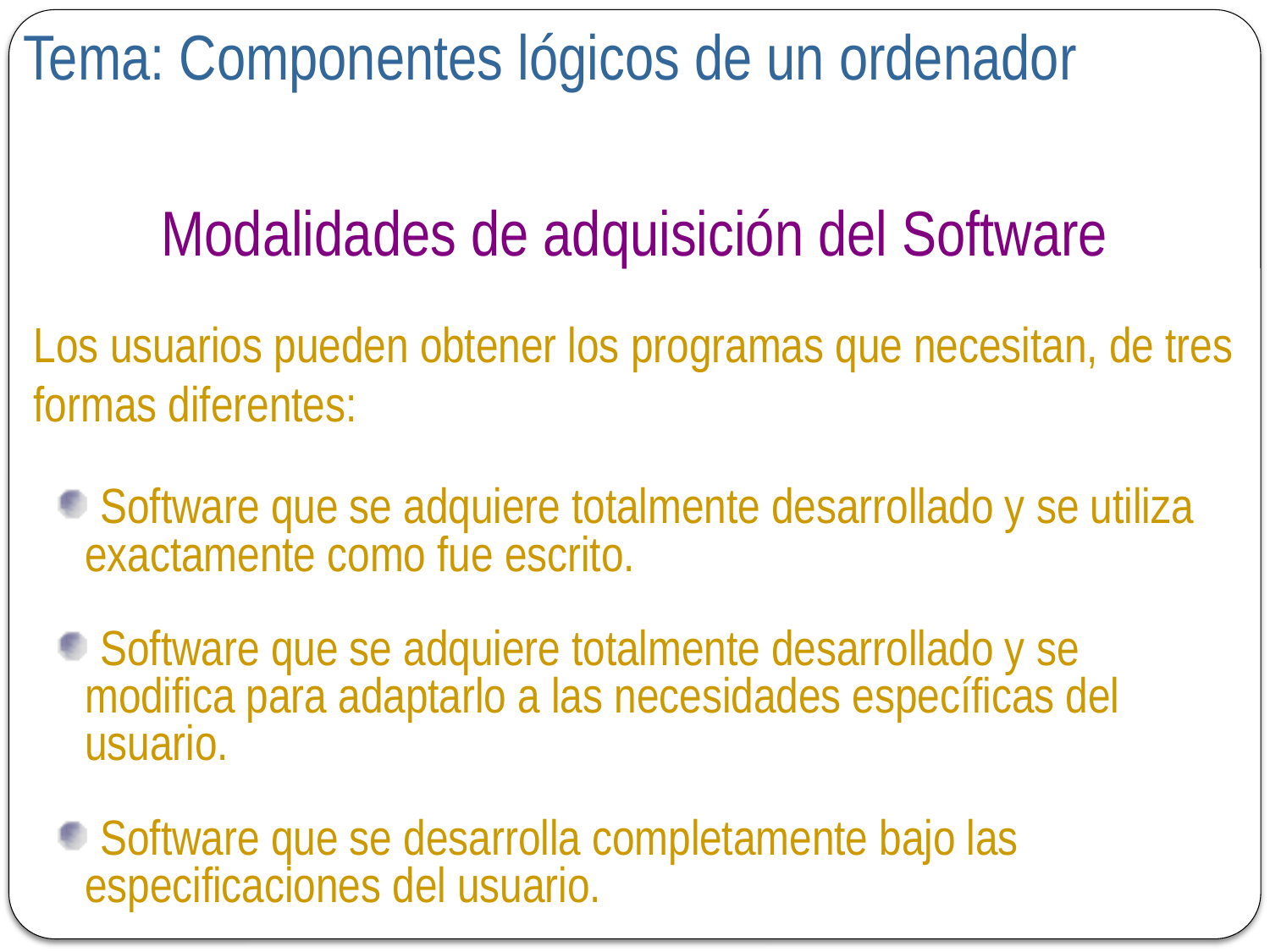

Tema: Componentes lógicos de un ordenador
Modalidades de adquisición del Software
Los usuarios pueden obtener los programas que necesitan, de tres formas diferentes:
 Software que se adquiere totalmente desarrollado y se utiliza exactamente como fue escrito.

 Software que se adquiere totalmente desarrollado y se modifica para adaptarlo a las necesidades específicas del usuario.

 Software que se desarrolla completamente bajo las especificaciones del usuario.